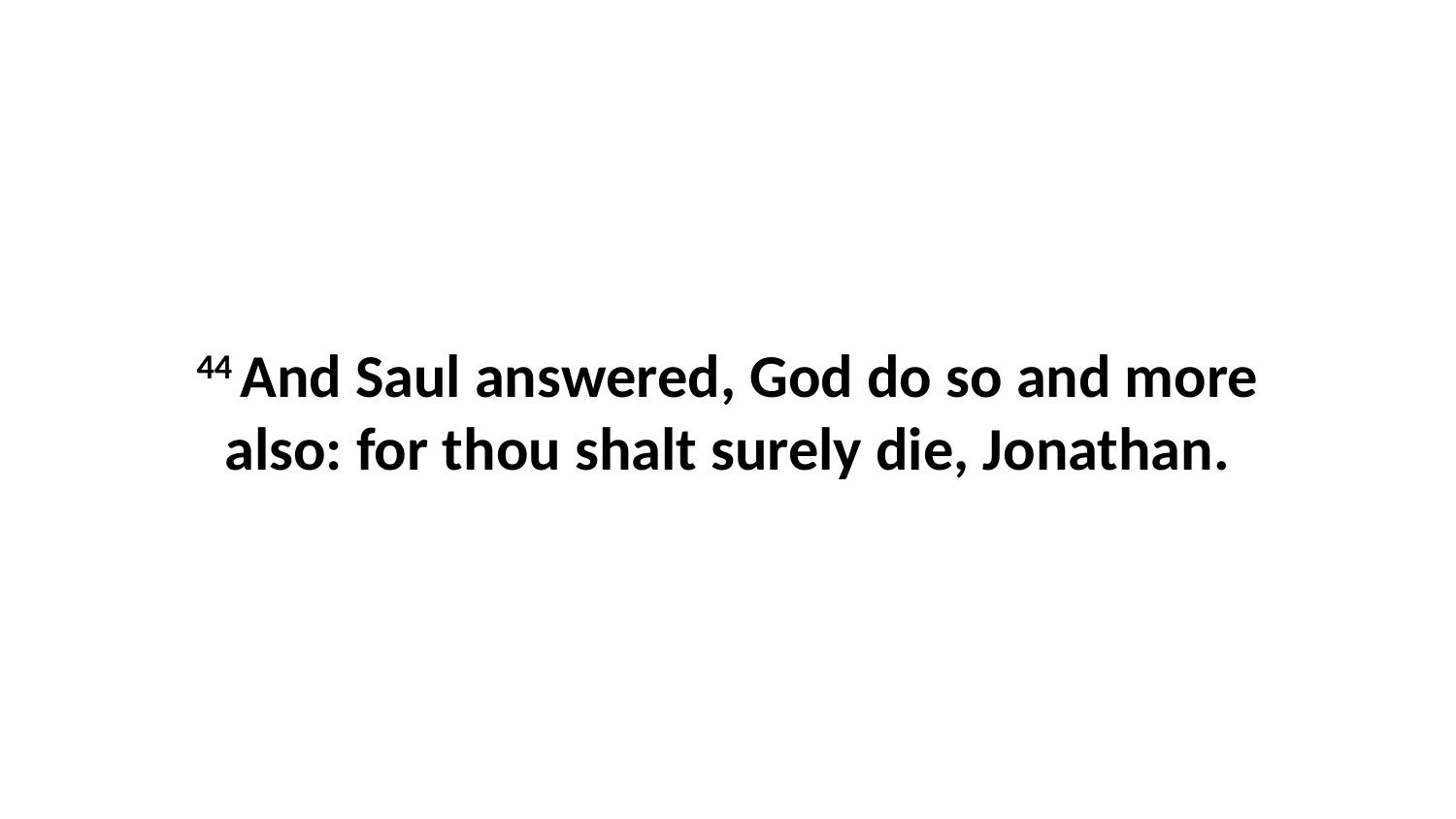

44 And Saul answered, God do so and more also: for thou shalt surely die, Jonathan.